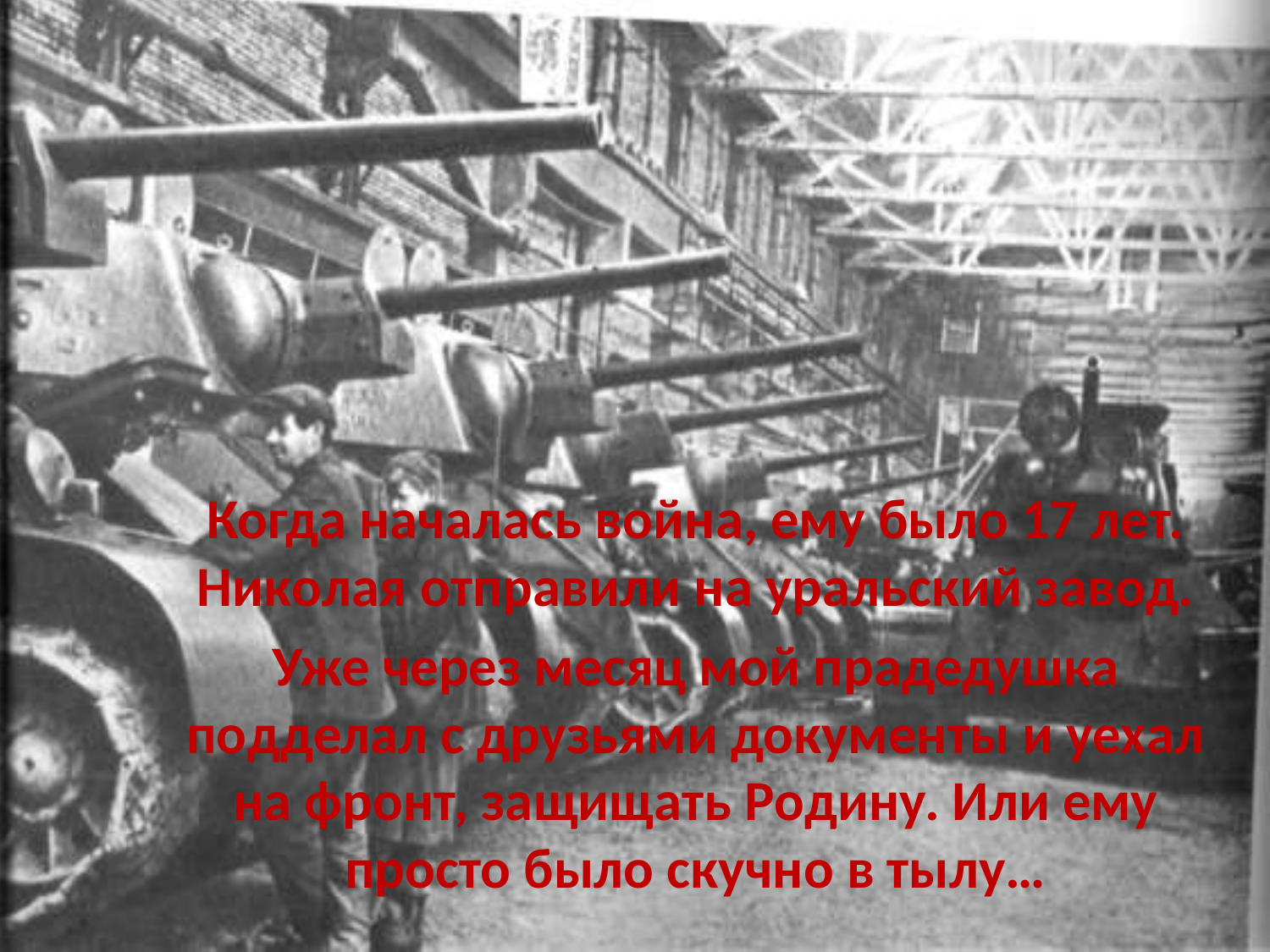

Когда началась война, ему было 17 лет. Николая отправили на уральский завод.
Уже через месяц мой прадедушка подделал с друзьями документы и уехал на фронт, защищать Родину. Или ему просто было скучно в тылу…